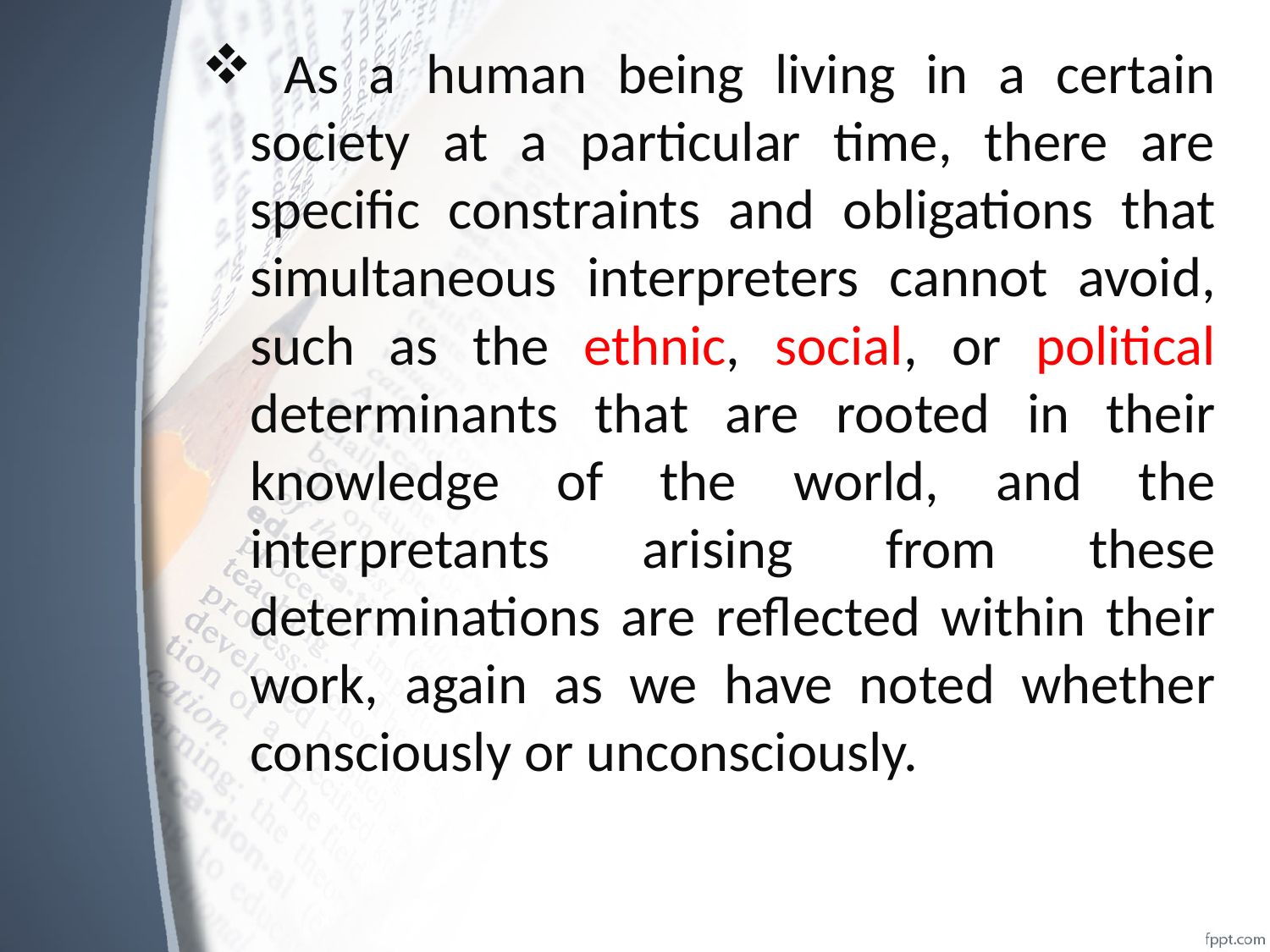

As a human being living in a certain society at a particular time, there are specific constraints and obligations that simultaneous interpreters cannot avoid, such as the ethnic, social, or political determinants that are rooted in their knowledge of the world, and the interpretants arising from these determinations are reflected within their work, again as we have noted whether consciously or unconsciously.

#